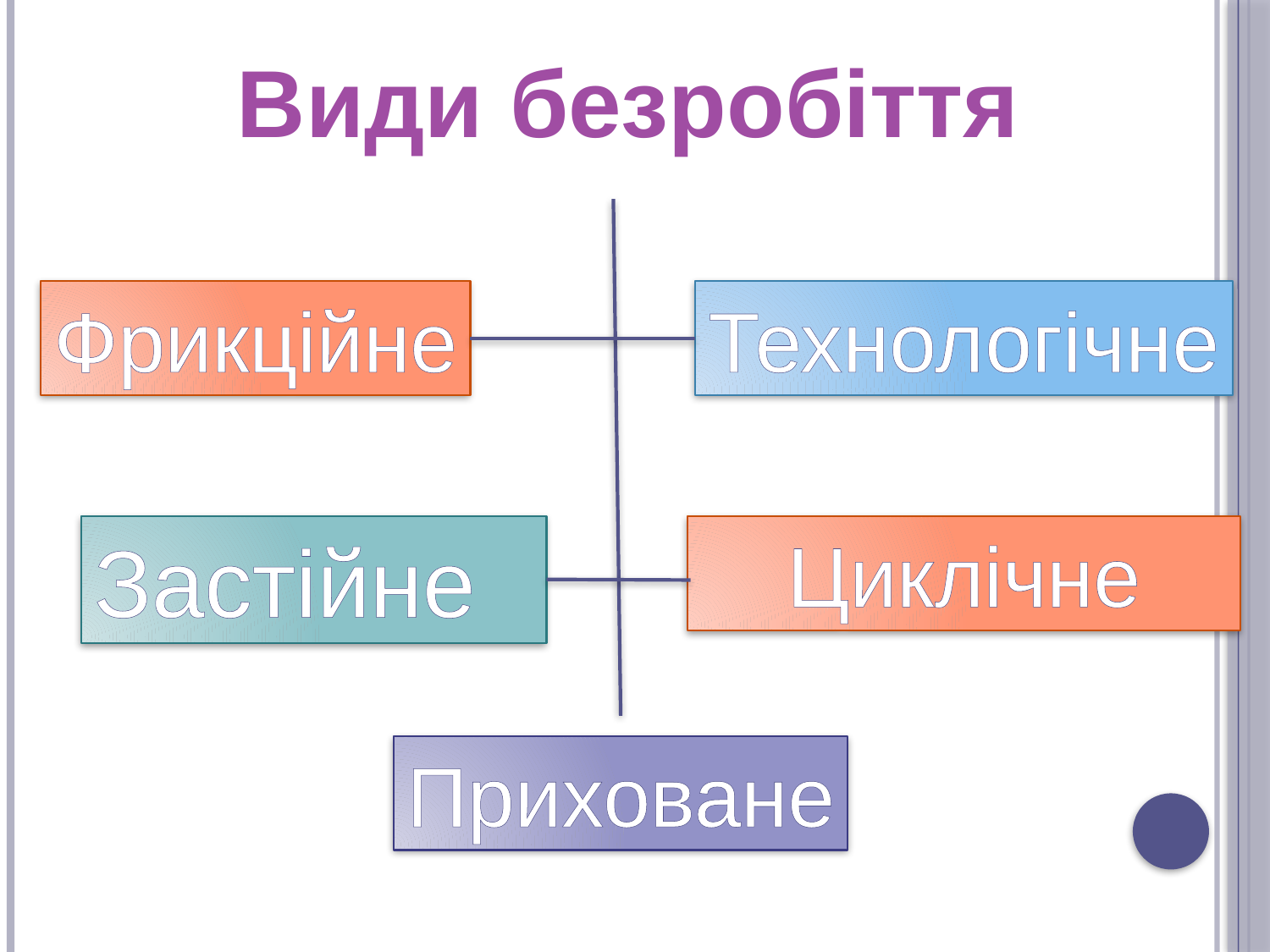

Види безробіття
Фрикційне
Технологічне
Застійне
Циклічне
Приховане